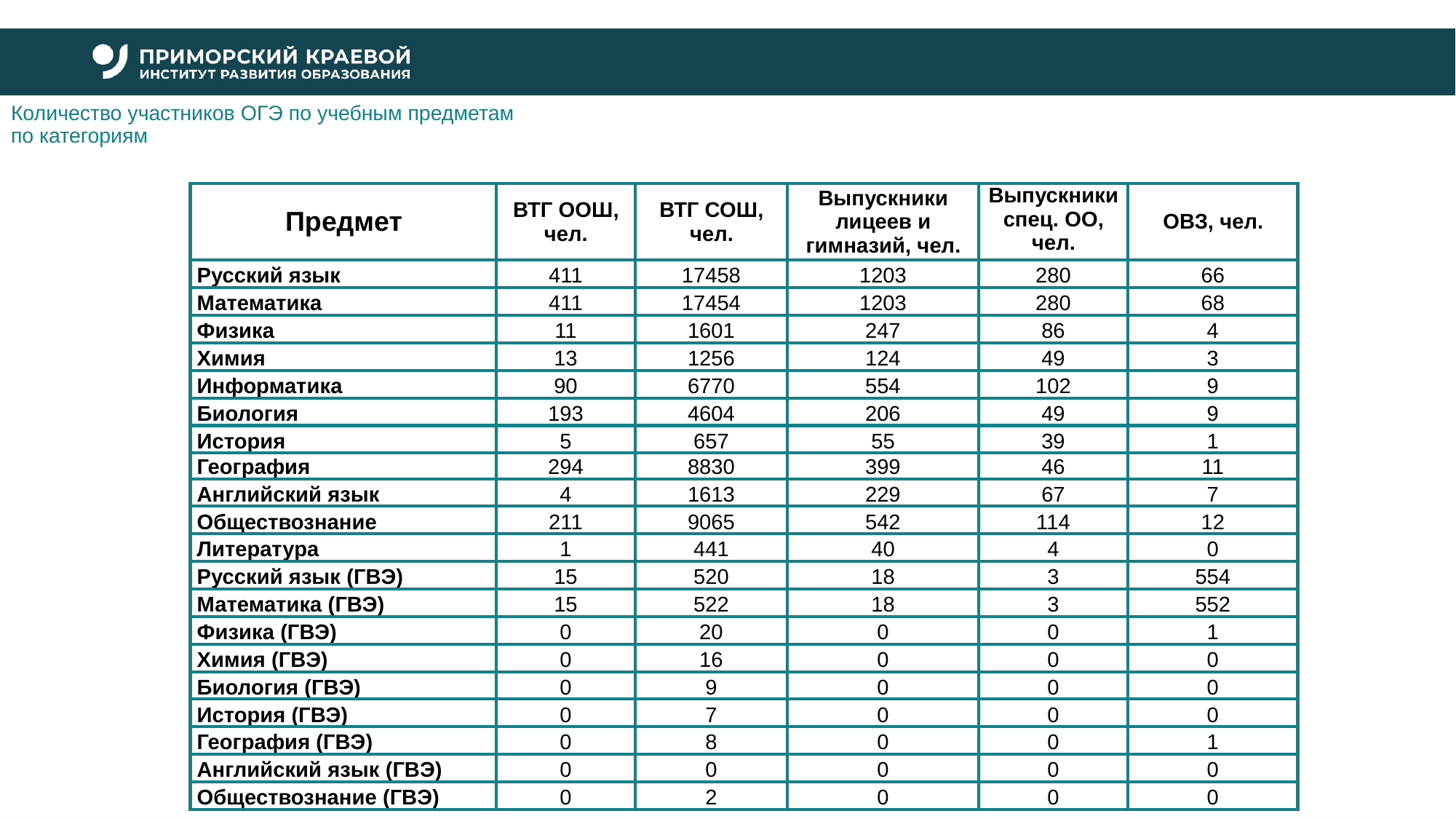

# Количество участников ОГЭ по учебным предметам по категориям
| Предмет | ВТГ ООШ, чел. | ВТГ СОШ, чел. | Выпускники лицеев и гимназий, чел. | Выпускники спец. ОО, чел. | ОВЗ, чел. |
| --- | --- | --- | --- | --- | --- |
| Русский язык | 411 | 17458 | 1203 | 280 | 66 |
| Математика | 411 | 17454 | 1203 | 280 | 68 |
| Физика | 11 | 1601 | 247 | 86 | 4 |
| Химия | 13 | 1256 | 124 | 49 | 3 |
| Информатика | 90 | 6770 | 554 | 102 | 9 |
| Биология | 193 | 4604 | 206 | 49 | 9 |
| История | 5 | 657 | 55 | 39 | 1 |
| География | 294 | 8830 | 399 | 46 | 11 |
| Английский язык | 4 | 1613 | 229 | 67 | 7 |
| Обществознание | 211 | 9065 | 542 | 114 | 12 |
| Литература | 1 | 441 | 40 | 4 | 0 |
| Русский язык (ГВЭ) | 15 | 520 | 18 | 3 | 554 |
| Математика (ГВЭ) | 15 | 522 | 18 | 3 | 552 |
| Физика (ГВЭ) | 0 | 20 | 0 | 0 | 1 |
| Химия (ГВЭ) | 0 | 16 | 0 | 0 | 0 |
| Биология (ГВЭ) | 0 | 9 | 0 | 0 | 0 |
| История (ГВЭ) | 0 | 7 | 0 | 0 | 0 |
| География (ГВЭ) | 0 | 8 | 0 | 0 | 1 |
| Английский язык (ГВЭ) | 0 | 0 | 0 | 0 | 0 |
| Обществознание (ГВЭ) | 0 | 2 | 0 | 0 | 0 |